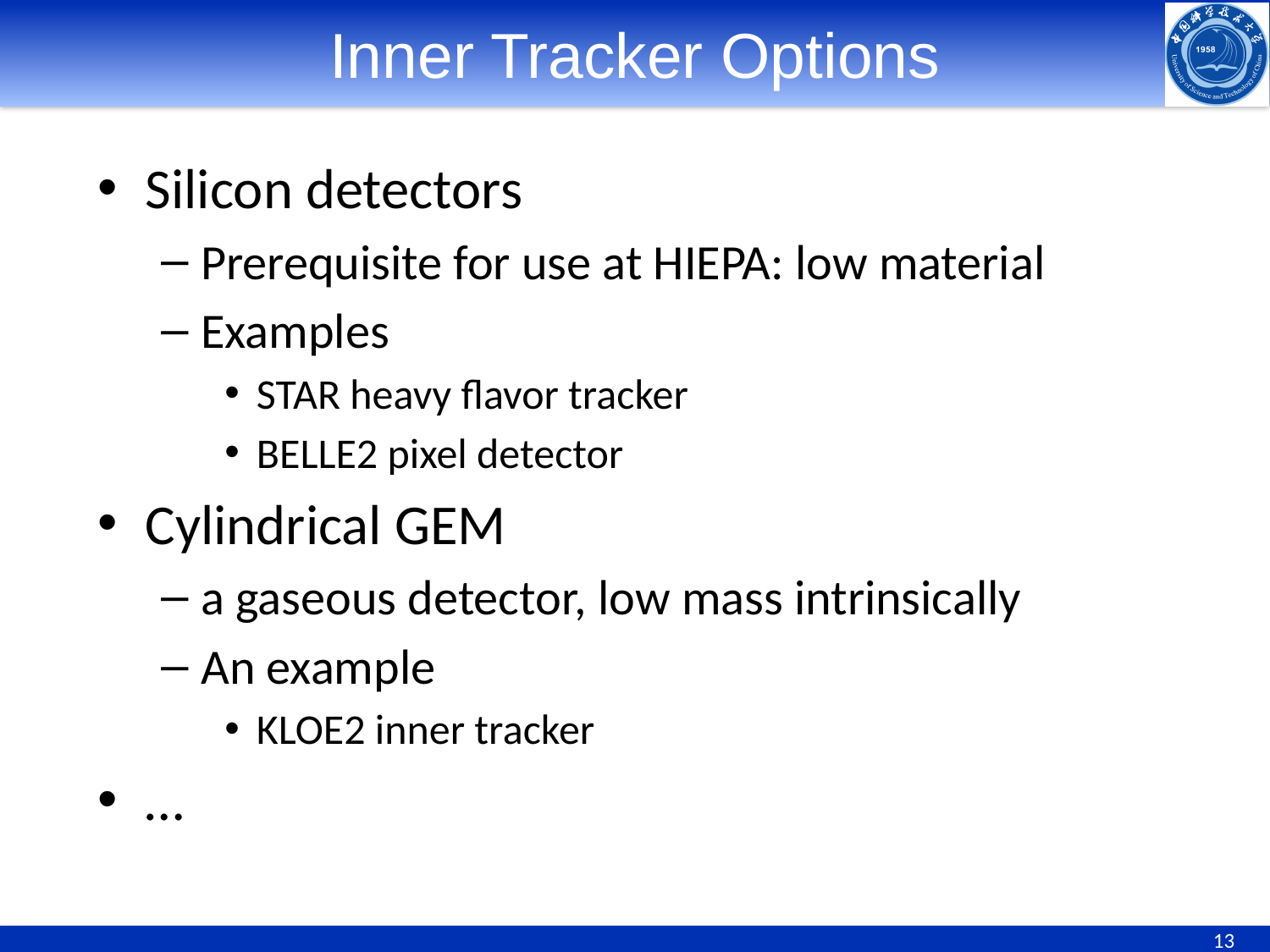

# Inner Tracker Options
Silicon detectors
Prerequisite for use at HIEPA: low material
Examples
STAR heavy flavor tracker
BELLE2 pixel detector
Cylindrical GEM
a gaseous detector, low mass intrinsically
An example
KLOE2 inner tracker
…